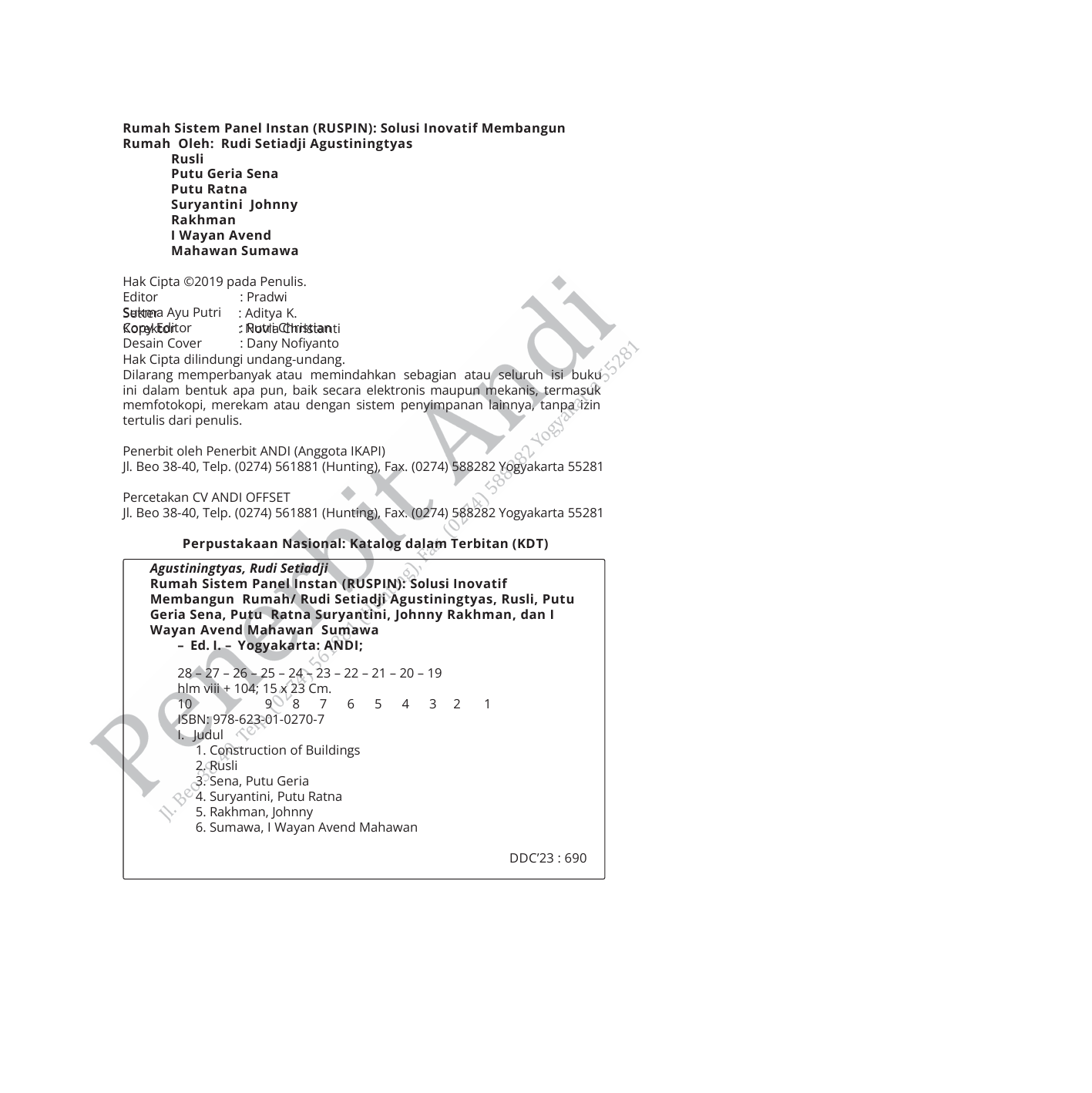

Rumah Sistem Panel Instan (RUSPIN): Solusi Inovatif Membangun Rumah  Oleh: Rudi Setiadji Agustiningtyas
Rusli
Putu Geria Sena
Putu Ratna Suryantini  Johnny Rakhman
I Wayan Avend Mahawan Sumawa
Hak Cipta ©2019 pada Penulis.
Editor	: Pradwi Sukma Ayu Putri
Copy Editor	: Putri Christian  Desain Cover	: Dany Nofiyanto
Setter  Korektor
: Aditya K.
: Novia Christanti
Hak Cipta dilindungi undang-undang.
Dilarang memperbanyak atau memindahkan sebagian atau seluruh isi buku  ini dalam bentuk apa pun, baik secara elektronis maupun mekanis, termasuk  memfotokopi, merekam atau dengan sistem penyimpanan lainnya, tanpa izin  tertulis dari penulis.
Penerbit oleh Penerbit ANDI (Anggota IKAPI)
Jl. Beo 38-40, Telp. (0274) 561881 (Hunting), Fax. (0274) 588282 Yogyakarta 55281
Percetakan CV ANDI OFFSET
Jl. Beo 38-40, Telp. (0274) 561881 (Hunting), Fax. (0274) 588282 Yogyakarta 55281
Perpustakaan Nasional: Katalog dalam Terbitan (KDT)
Agustiningtyas, Rudi Setiadji
Rumah Sistem Panel Instan (RUSPIN): Solusi Inovatif Membangun  Rumah/ Rudi Setiadji Agustiningtyas, Rusli, Putu Geria Sena, Putu  Ratna Suryantini, Johnny Rakhman, dan I Wayan Avend Mahawan  Sumawa
– Ed. I. –  Yogyakarta: ANDI;
28 – 27 – 26 – 25 – 24 – 23 – 22 – 21 – 20 – 19
hlm viii + 104; 15 x 23 Cm.
10	9	8	7	6	5	4	3	2	1
ISBN: 978-623-01-0270-7
I. Judul
1. Construction of Buildings
2. Rusli
3. Sena, Putu Geria
4. Suryantini, Putu Ratna
5. Rakhman, Johnny
6. Sumawa, I Wayan Avend Mahawan
DDC’23 : 690